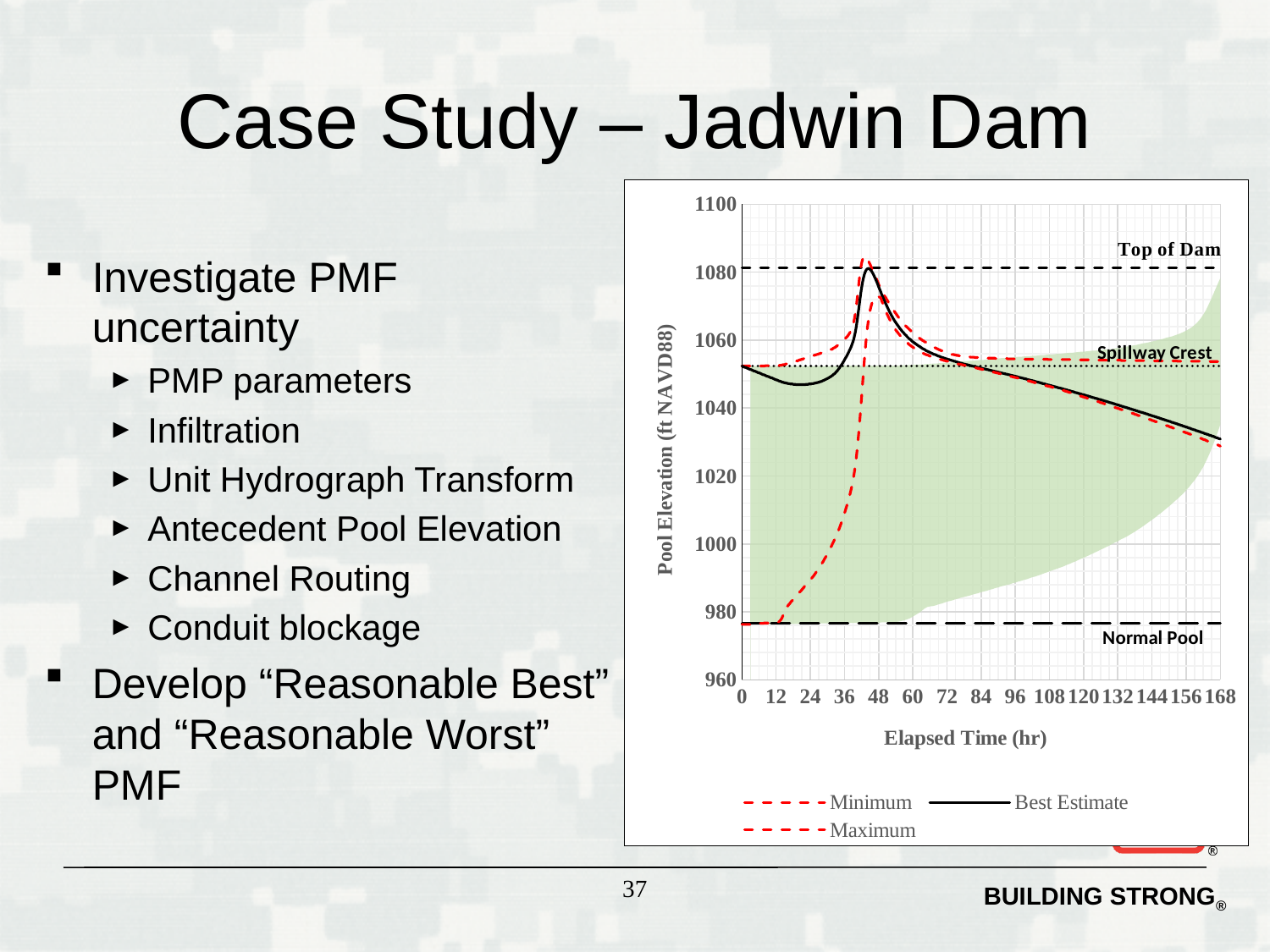

# Case Study – Jadwin Dam

[unsupported chart]

Investigate PMF uncertainty
PMP parameters
Infiltration
Unit Hydrograph Transform
Antecedent Pool Elevation
Channel Routing
Conduit blockage
Develop “Reasonable Best” and “Reasonable Worst” PMF
37